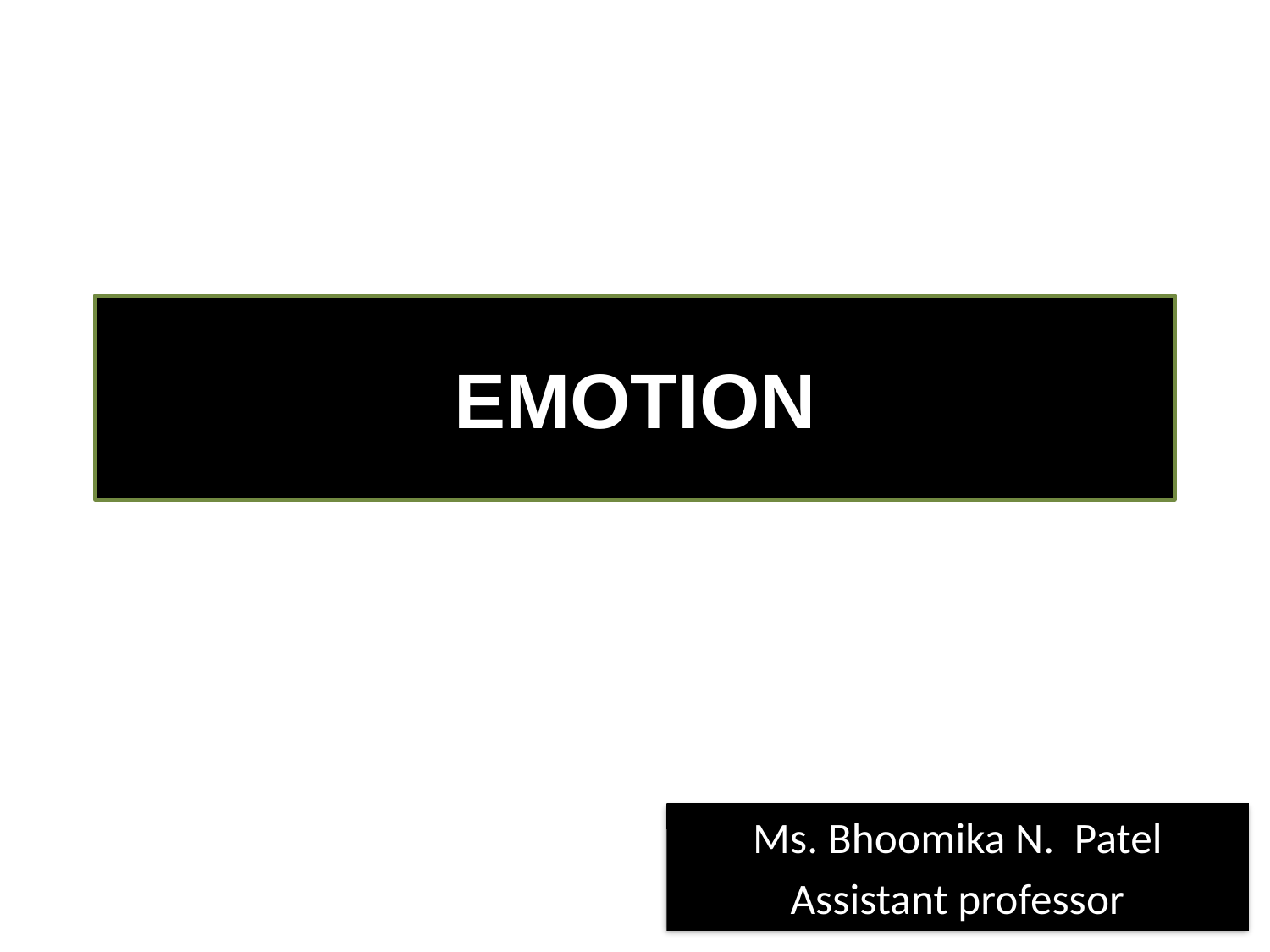

# EMOTION
Ms. Bhoomika N.  Patel
Assistant professor